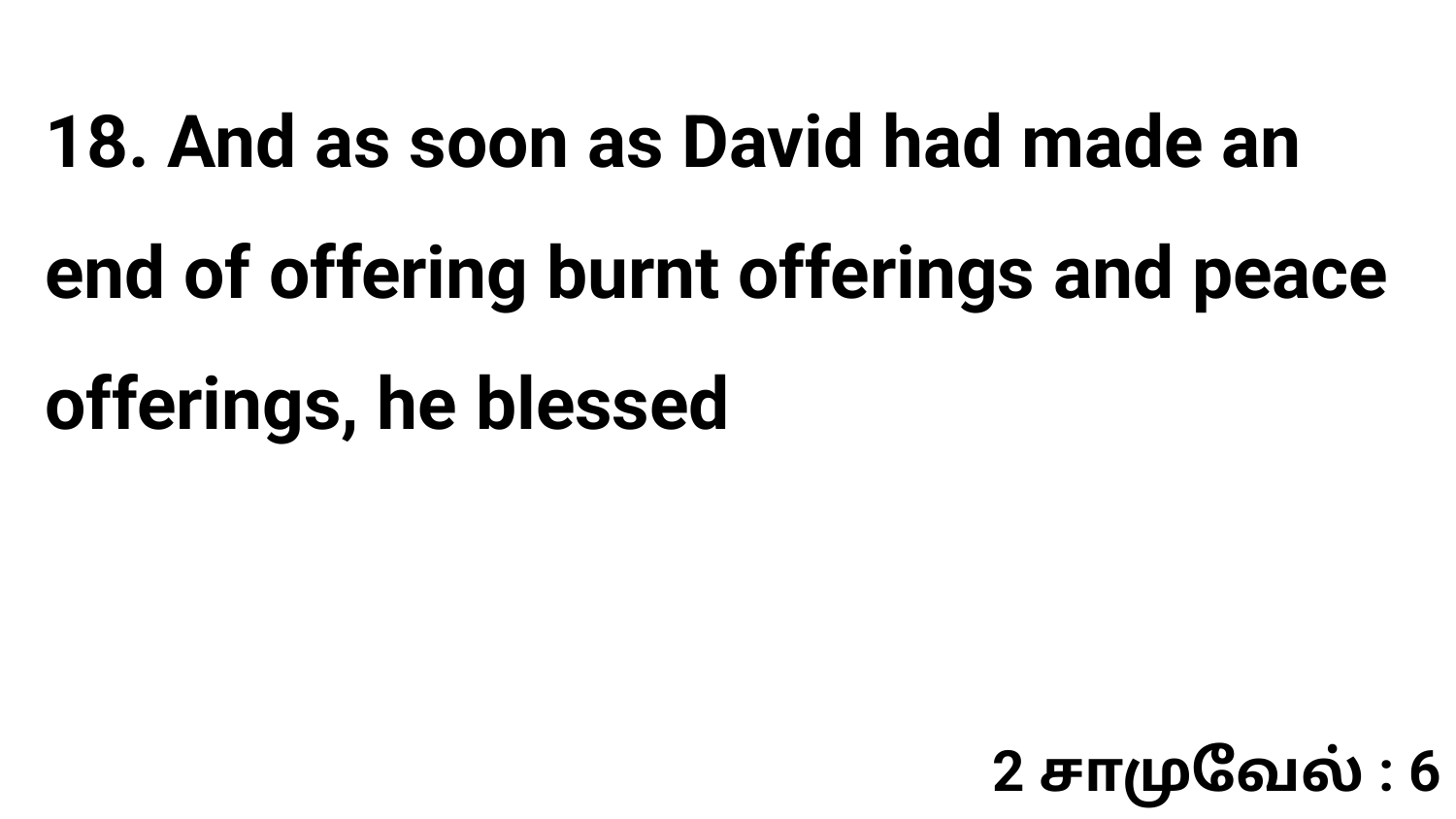

18. And as soon as David had made an end of offering burnt offerings and peace offerings, he blessed
2 சாமுவேல் : 6